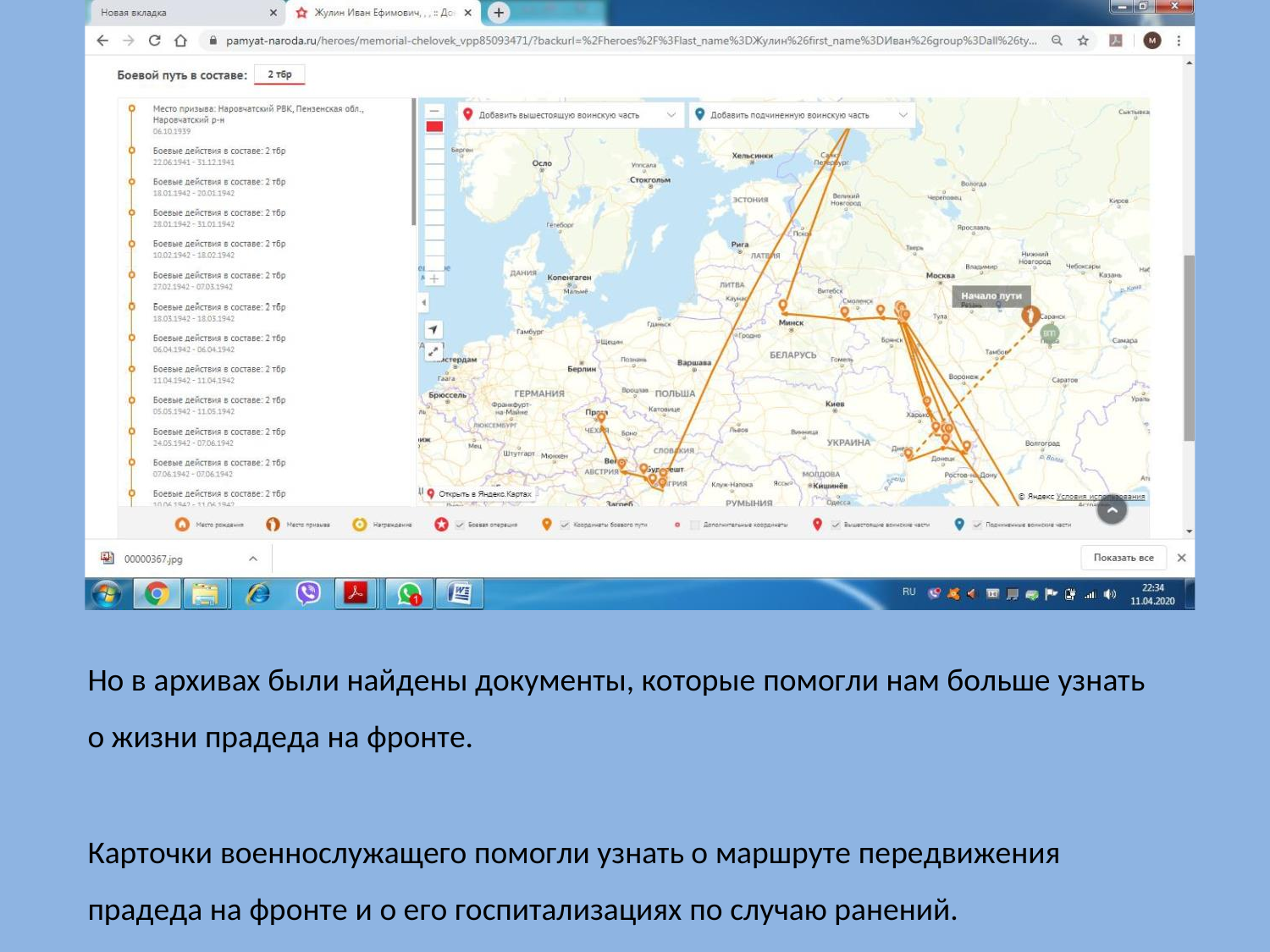

Но в архивах были найдены документы, которые помогли нам больше узнать о жизни прадеда на фронте.

Карточки военнослужащего помогли узнать о маршруте передвижения прадеда на фронте и о его госпитализациях по случаю ранений.